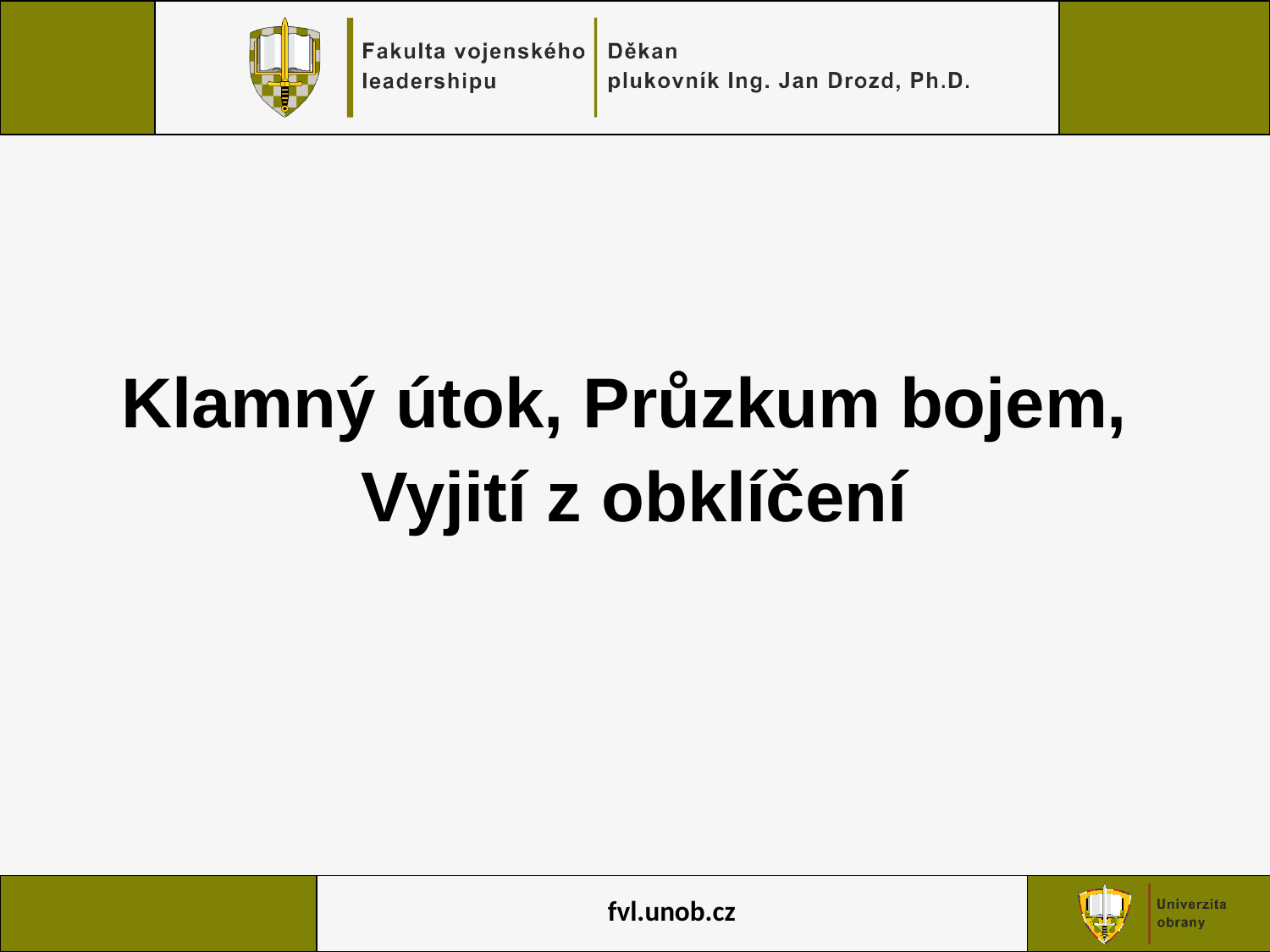

Klamný útok, Průzkum bojem,
Vyjití z obklíčení